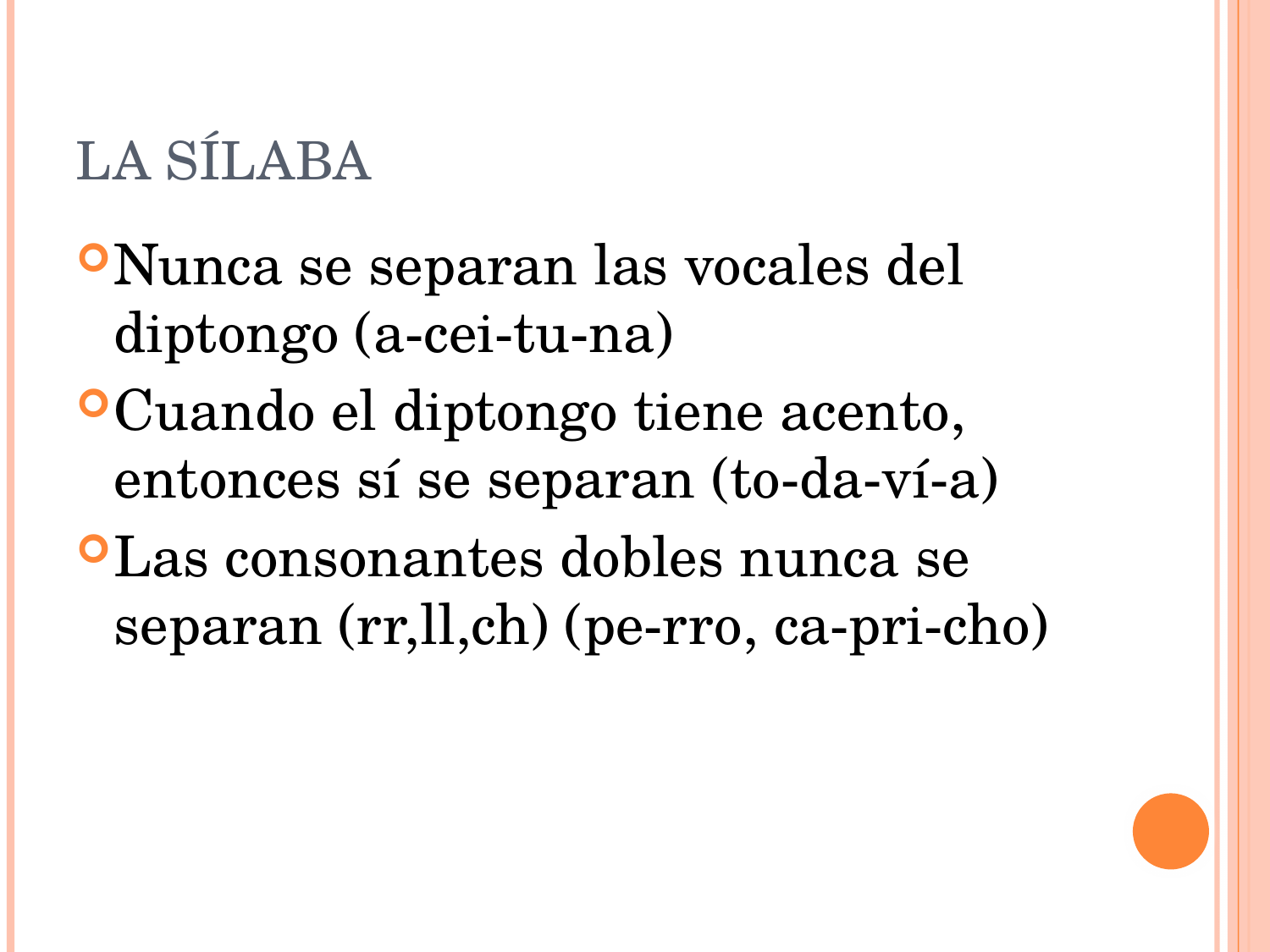

# La sílaba
Nunca se separan las vocales del diptongo (a-cei-tu-na)
Cuando el diptongo tiene acento, entonces sí se separan (to-da-ví-a)
Las consonantes dobles nunca se separan (rr,ll,ch) (pe-rro, ca-pri-cho)